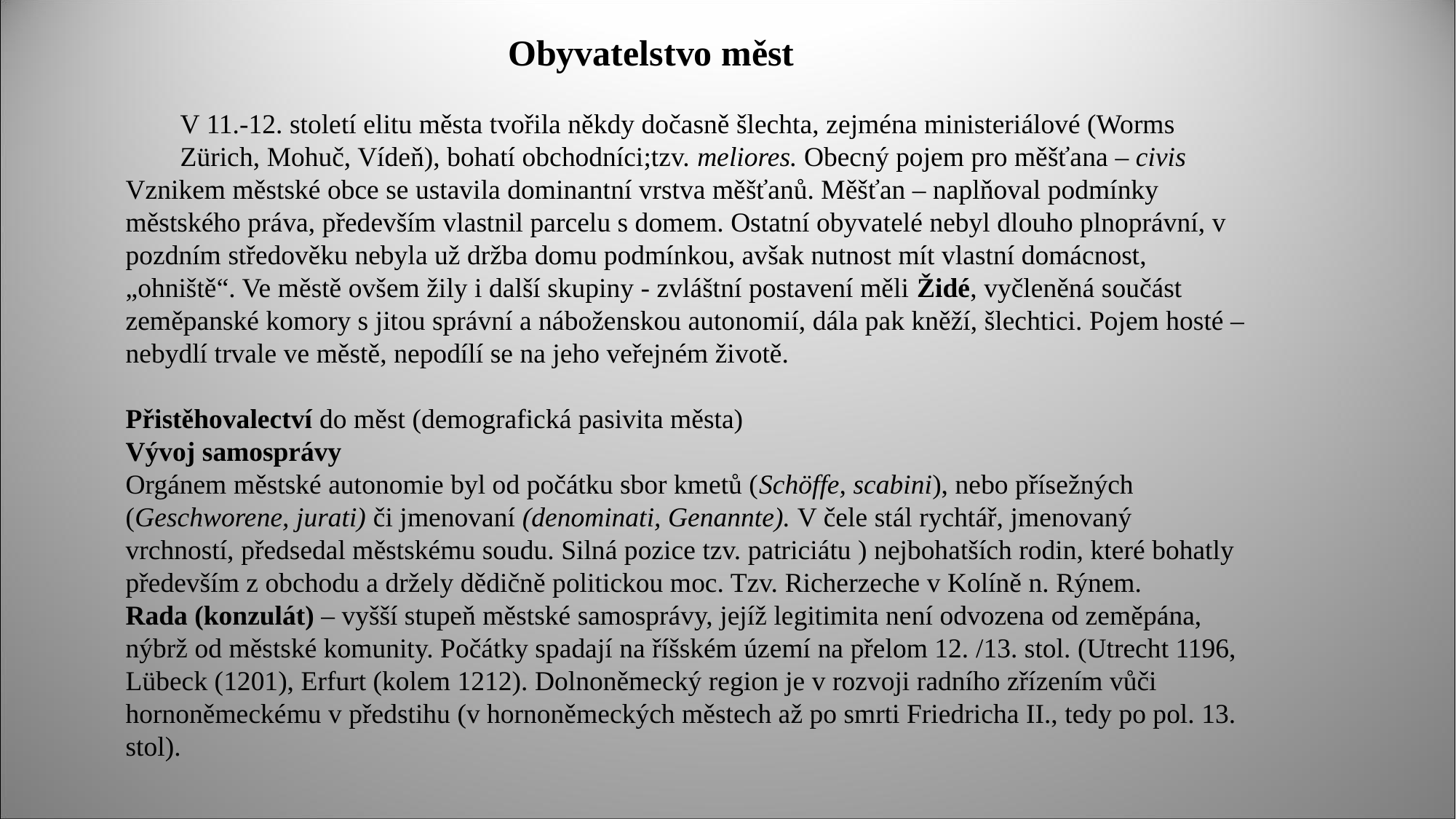

Obyvatelstvo měst
V 11.-12. století elitu města tvořila někdy dočasně šlechta, zejména ministeriálové (Worms Zürich, Mohuč, Vídeň), bohatí obchodníci;tzv. meliores. Obecný pojem pro měšťana – civis
Vznikem městské obce se ustavila dominantní vrstva měšťanů. Měšťan – naplňoval podmínky městského práva, především vlastnil parcelu s domem. Ostatní obyvatelé nebyl dlouho plnoprávní, v pozdním středověku nebyla už držba domu podmínkou, avšak nutnost mít vlastní domácnost, „ohniště“. Ve městě ovšem žily i další skupiny - zvláštní postavení měli Židé, vyčleněná součást zeměpanské komory s jitou správní a náboženskou autonomií, dála pak kněží, šlechtici. Pojem hosté – nebydlí trvale ve městě, nepodílí se na jeho veřejném životě.

Přistěhovalectví do měst (demografická pasivita města)
Vývoj samosprávy
Orgánem městské autonomie byl od počátku sbor kmetů (Schöffe, scabini), nebo přísežných (Geschworene, jurati) či jmenovaní (denominati, Genannte). V čele stál rychtář, jmenovaný vrchností, předsedal městskému soudu. Silná pozice tzv. patriciátu ) nejbohatších rodin, které bohatly především z obchodu a držely dědičně politickou moc. Tzv. Richerzeche v Kolíně n. Rýnem.
Rada (konzulát) – vyšší stupeň městské samosprávy, jejíž legitimita není odvozena od zeměpána, nýbrž od městské komunity. Počátky spadají na říšském území na přelom 12. /13. stol. (Utrecht 1196, Lübeck (1201), Erfurt (kolem 1212). Dolnoněmecký region je v rozvoji radního zřízením vůči hornoněmeckému v předstihu (v hornoněmeckých městech až po smrti Friedricha II., tedy po pol. 13. stol).